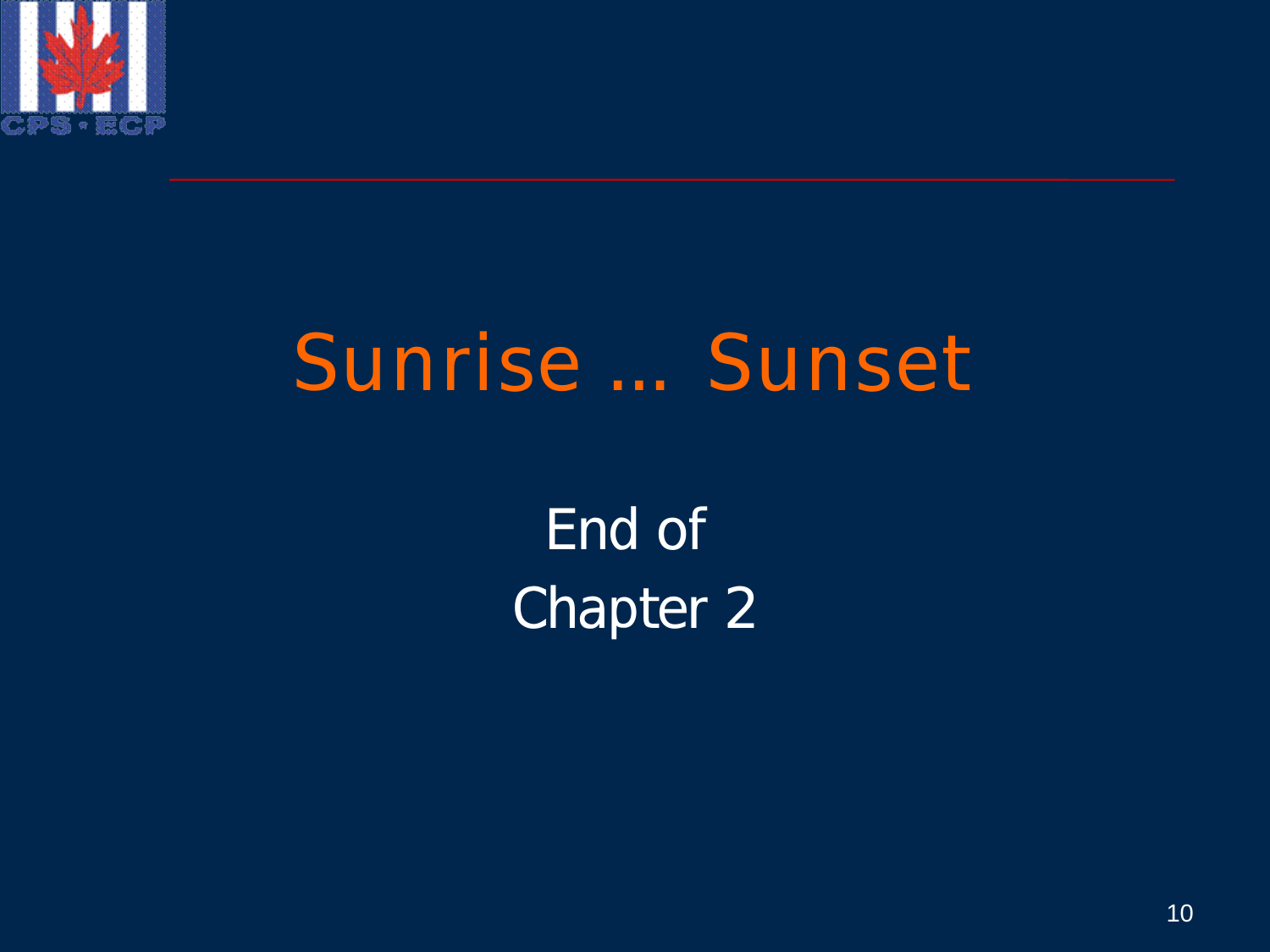

# Sunrise … Sunset
End of
Chapter 2
10